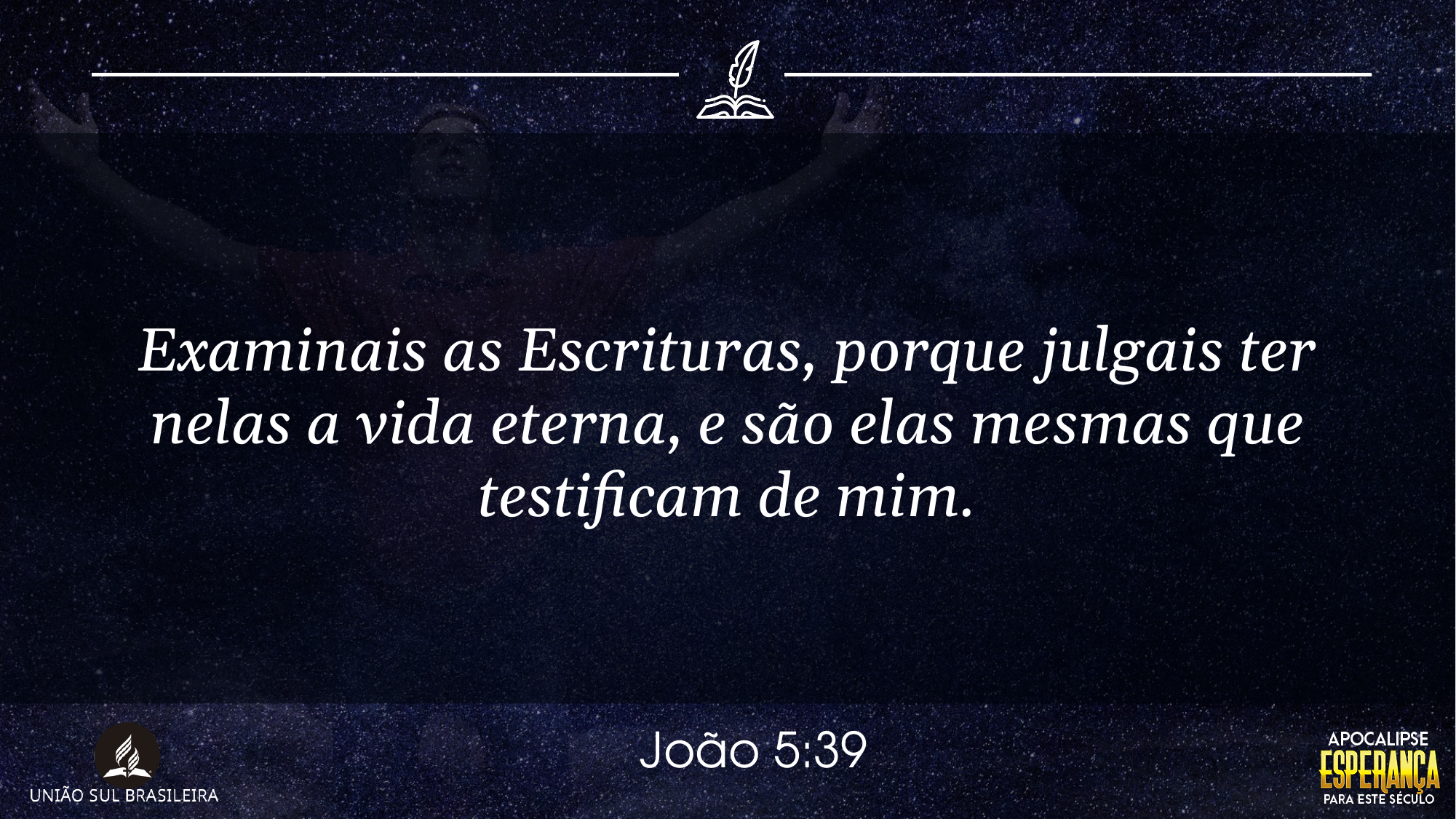

Examinais as Escrituras, porque julgais ter nelas a vida eterna, e são elas mesmas que testificam de mim.
João 5:39